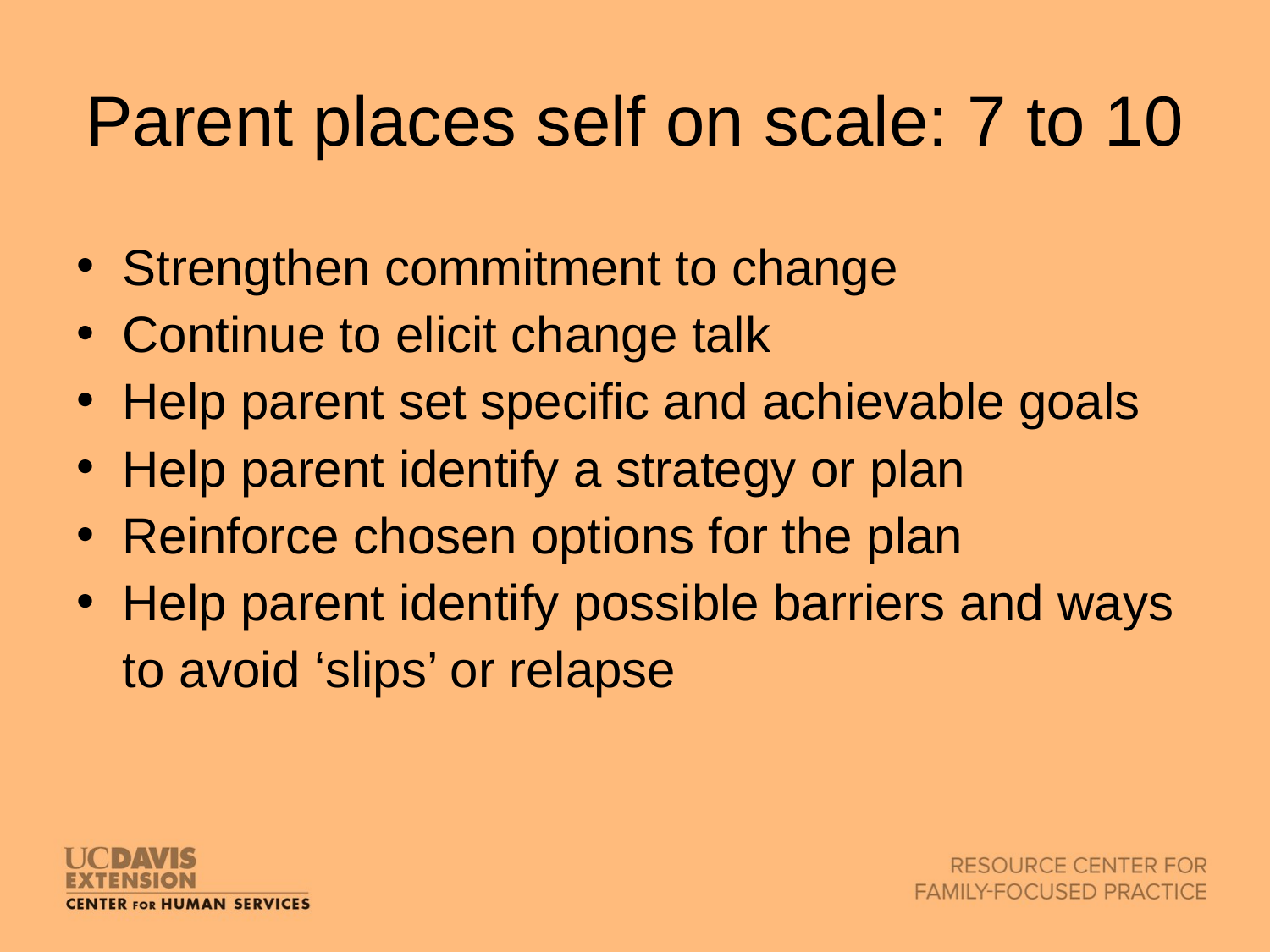

# Parent places self on scale: 7 to 10
Strengthen commitment to change
Continue to elicit change talk
Help parent set specific and achievable goals
Help parent identify a strategy or plan
Reinforce chosen options for the plan
Help parent identify possible barriers and ways to avoid ‘slips’ or relapse